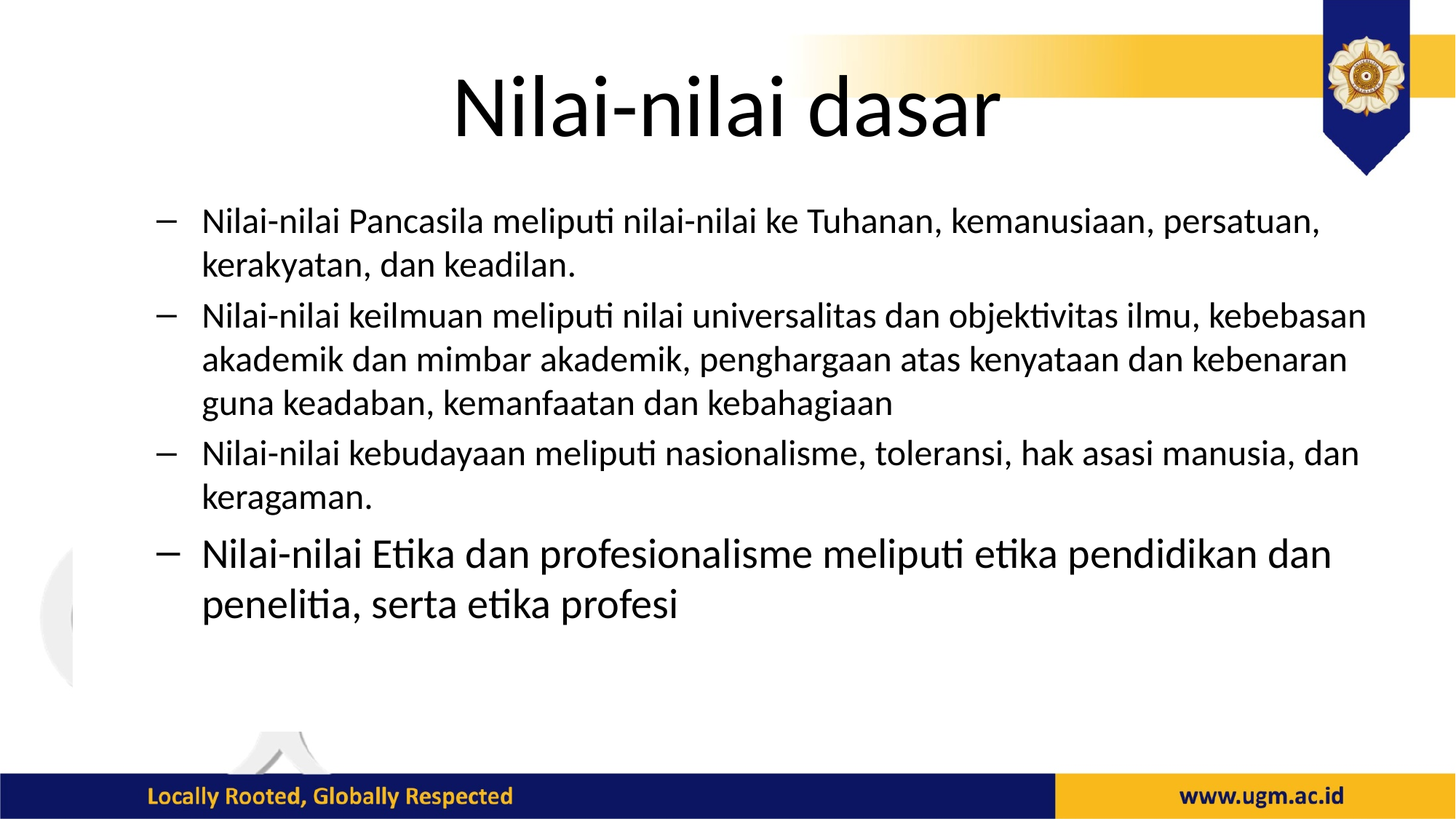

# Nilai-nilai dasar
Nilai-nilai Pancasila meliputi nilai-nilai ke Tuhanan, kemanusiaan, persatuan, kerakyatan, dan keadilan.
Nilai-nilai keilmuan meliputi nilai universalitas dan objektivitas ilmu, kebebasan akademik dan mimbar akademik, penghargaan atas kenyataan dan kebenaran guna keadaban, kemanfaatan dan kebahagiaan
Nilai-nilai kebudayaan meliputi nasionalisme, toleransi, hak asasi manusia, dan keragaman.
Nilai-nilai Etika dan profesionalisme meliputi etika pendidikan dan penelitia, serta etika profesi